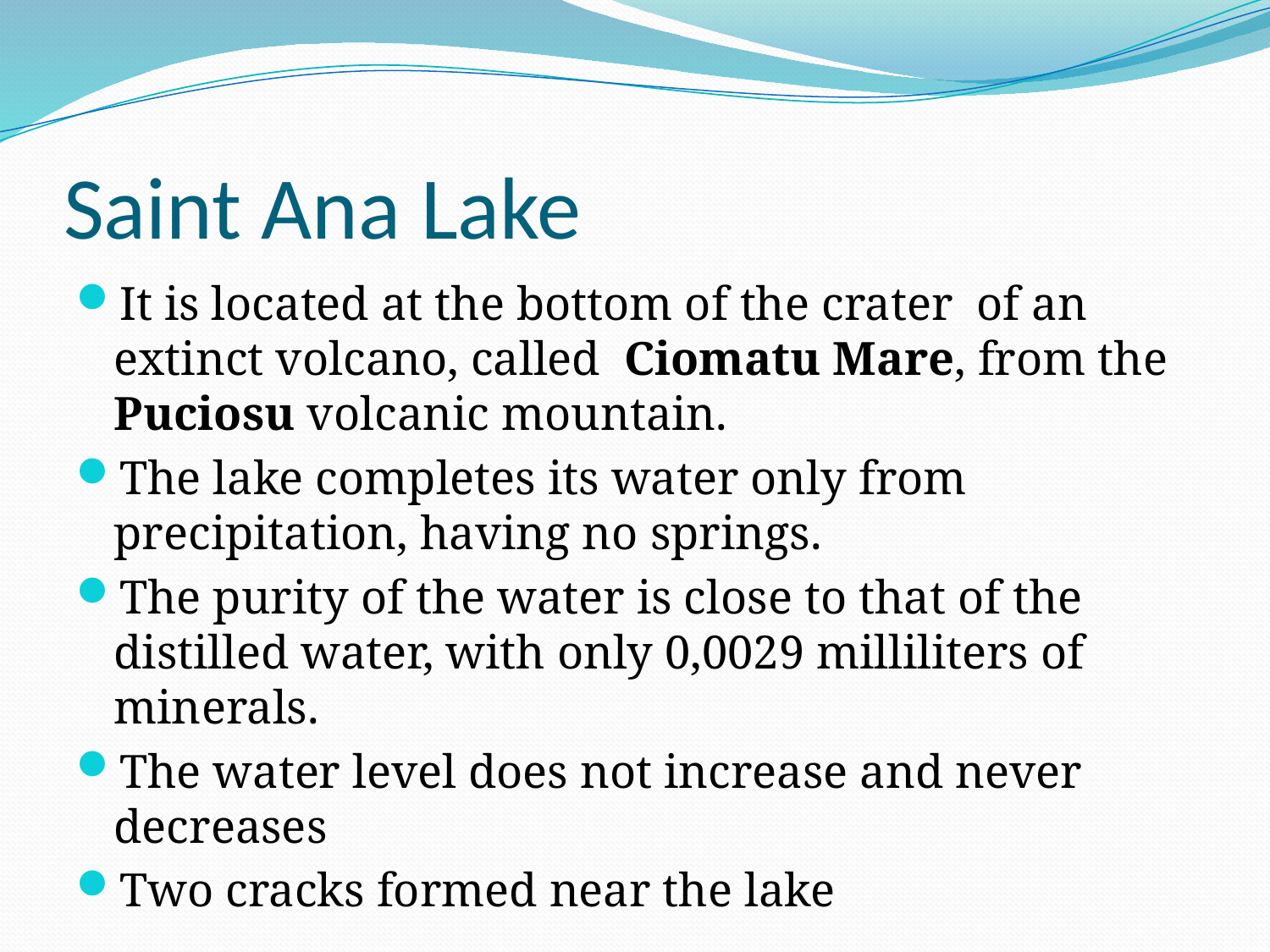

# Saint Ana Lake
It is located at the bottom of the crater  of an extinct volcano, called  Ciomatu Mare, from the Puciosu volcanic mountain.
The lake completes its water only from precipitation, having no springs.
The purity of the water is close to that of the distilled water, with only 0,0029 milliliters of minerals.
The water level does not increase and never decreases
Two cracks formed near the lake